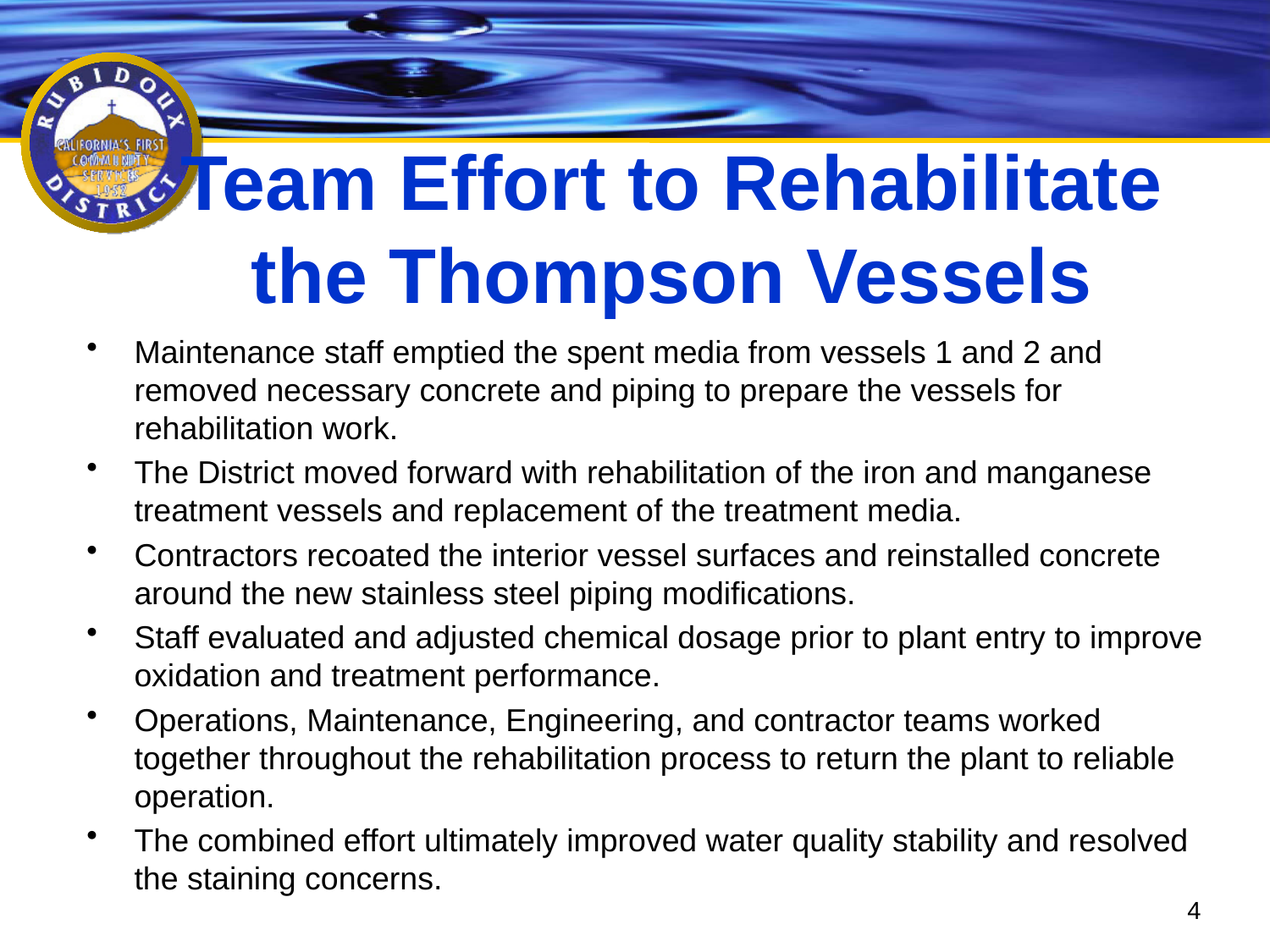

# Team Effort to Rehabilitate the Thompson Vessels
Maintenance staff emptied the spent media from vessels 1 and 2 and removed necessary concrete and piping to prepare the vessels for rehabilitation work.
The District moved forward with rehabilitation of the iron and manganese treatment vessels and replacement of the treatment media.
Contractors recoated the interior vessel surfaces and reinstalled concrete around the new stainless steel piping modifications.
Staff evaluated and adjusted chemical dosage prior to plant entry to improve oxidation and treatment performance.
Operations, Maintenance, Engineering, and contractor teams worked together throughout the rehabilitation process to return the plant to reliable operation.
The combined effort ultimately improved water quality stability and resolved the staining concerns.

4